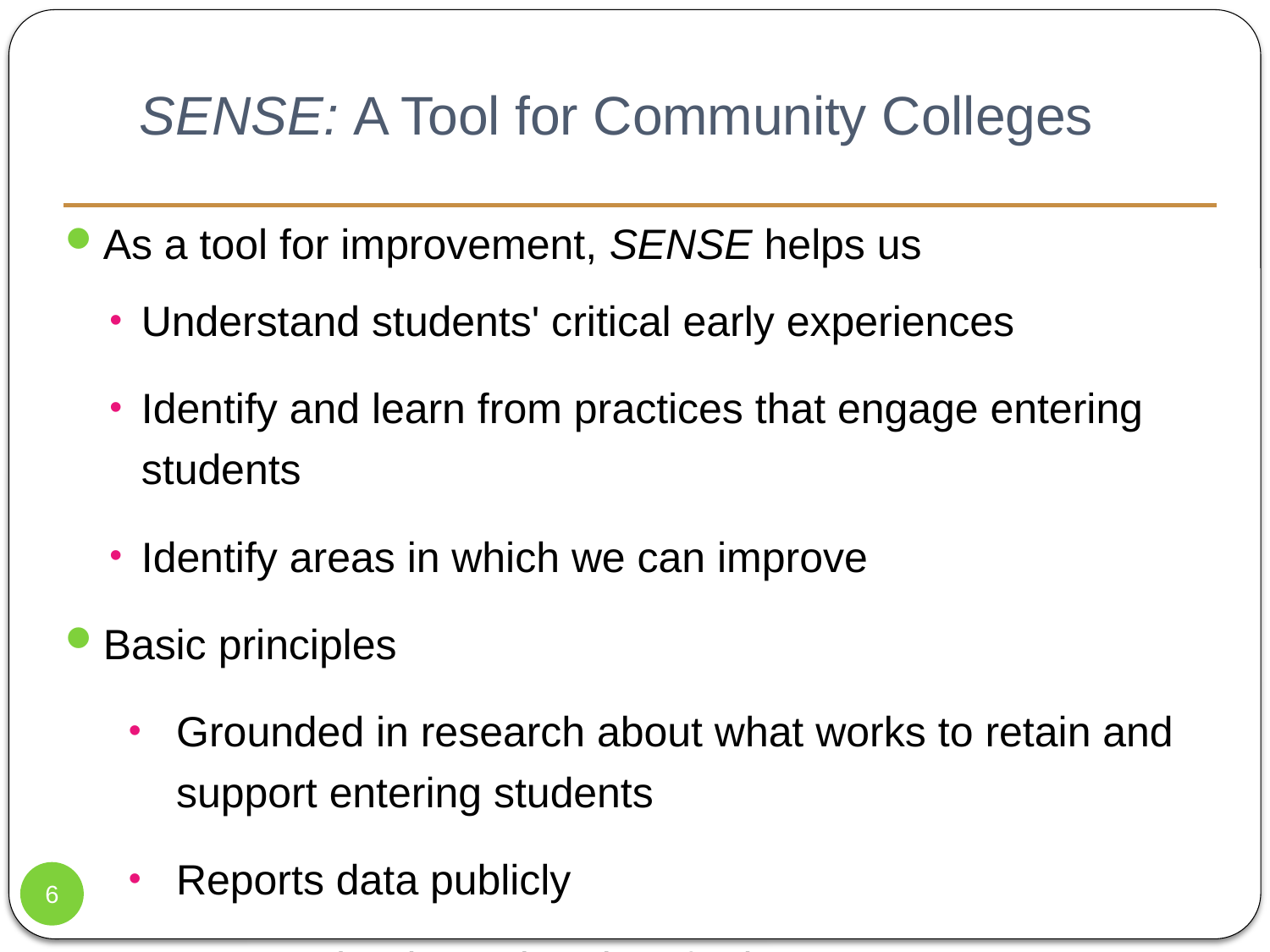

# SENSE: A Tool for Community Colleges
As a tool for improvement, SENSE helps us
Understand students' critical early experiences
Identify and learn from practices that engage entering students
Identify areas in which we can improve
Basic principles
Grounded in research about what works to retain and support entering students
Reports data publicly
Is committed to using data for improvement
6